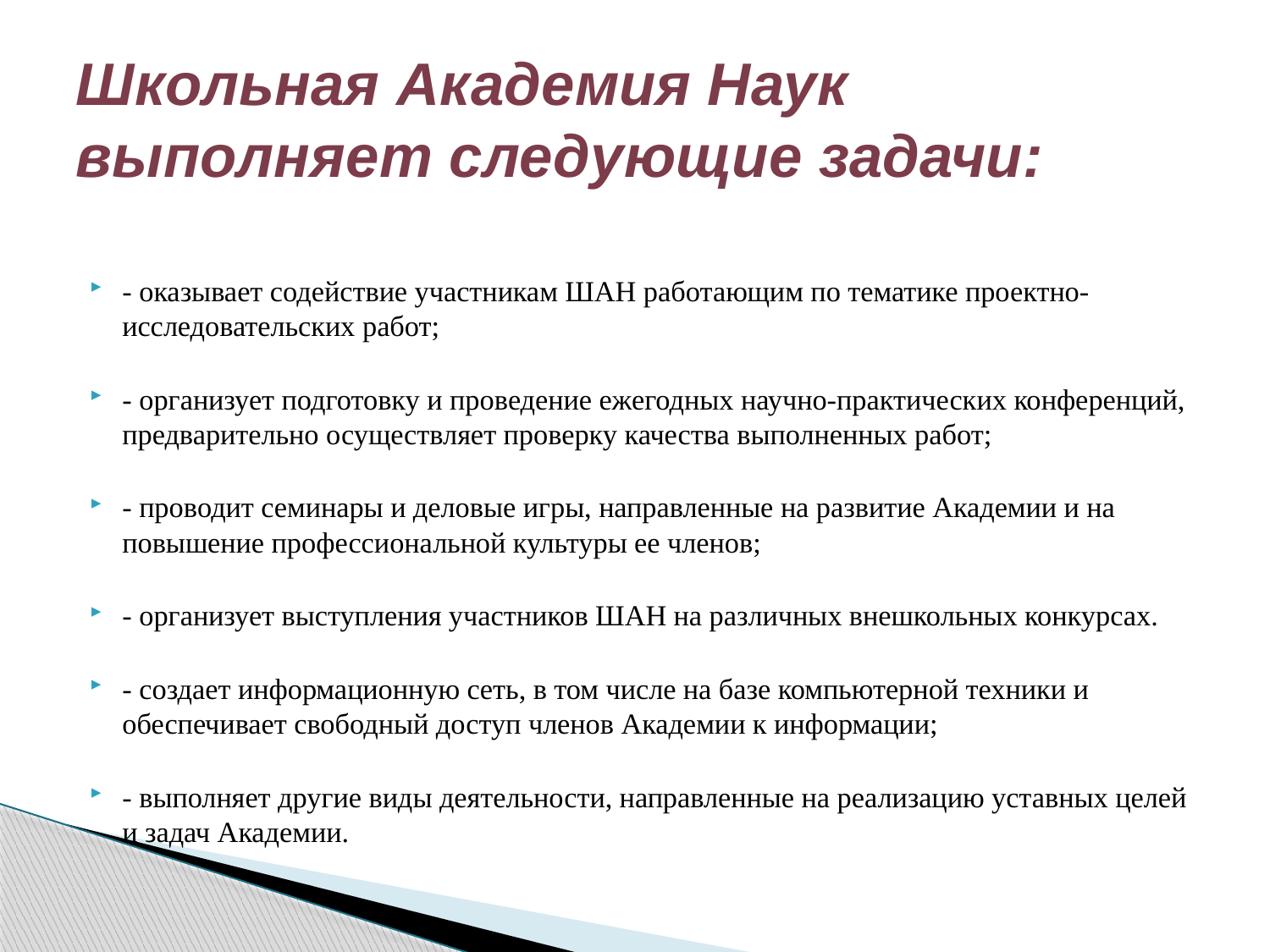

# Школьная Академия Наук выполняет следующие задачи:

- оказывает содействие участникам ШАН работающим по тематике проектно-исследовательских работ;
- организует подготовку и проведение ежегодных научно-практических конференций, предварительно осуществляет проверку качества выполненных работ;
- проводит семинары и деловые игры, направленные на развитие Академии и на повышение профессиональной культуры ее членов;
- организует выступления участников ШАН на различных внешкольных конкурсах.
- создает информационную сеть, в том числе на базе компьютерной техники и обеспечивает свободный доступ членов Академии к информации;
- выполняет другие виды деятельности, направленные на реализацию уставных целей и задач Академии.